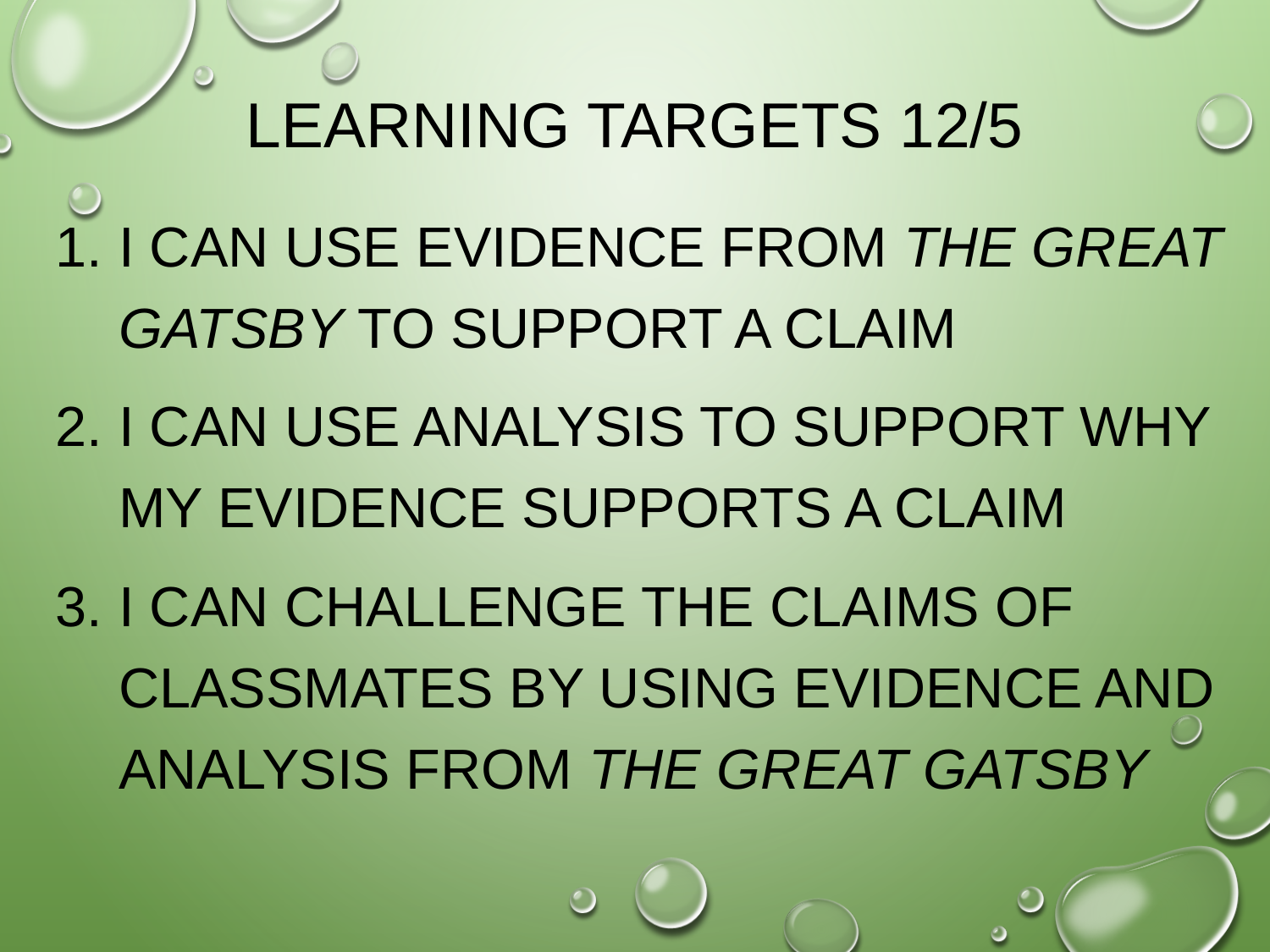

# Learning Targets 12/5
I can use evidence from the great Gatsby to support a claim
I can use analysis to support why my evidence supports a claim
I can challenge the claims of classmates by using evidence and analysis from the great Gatsby